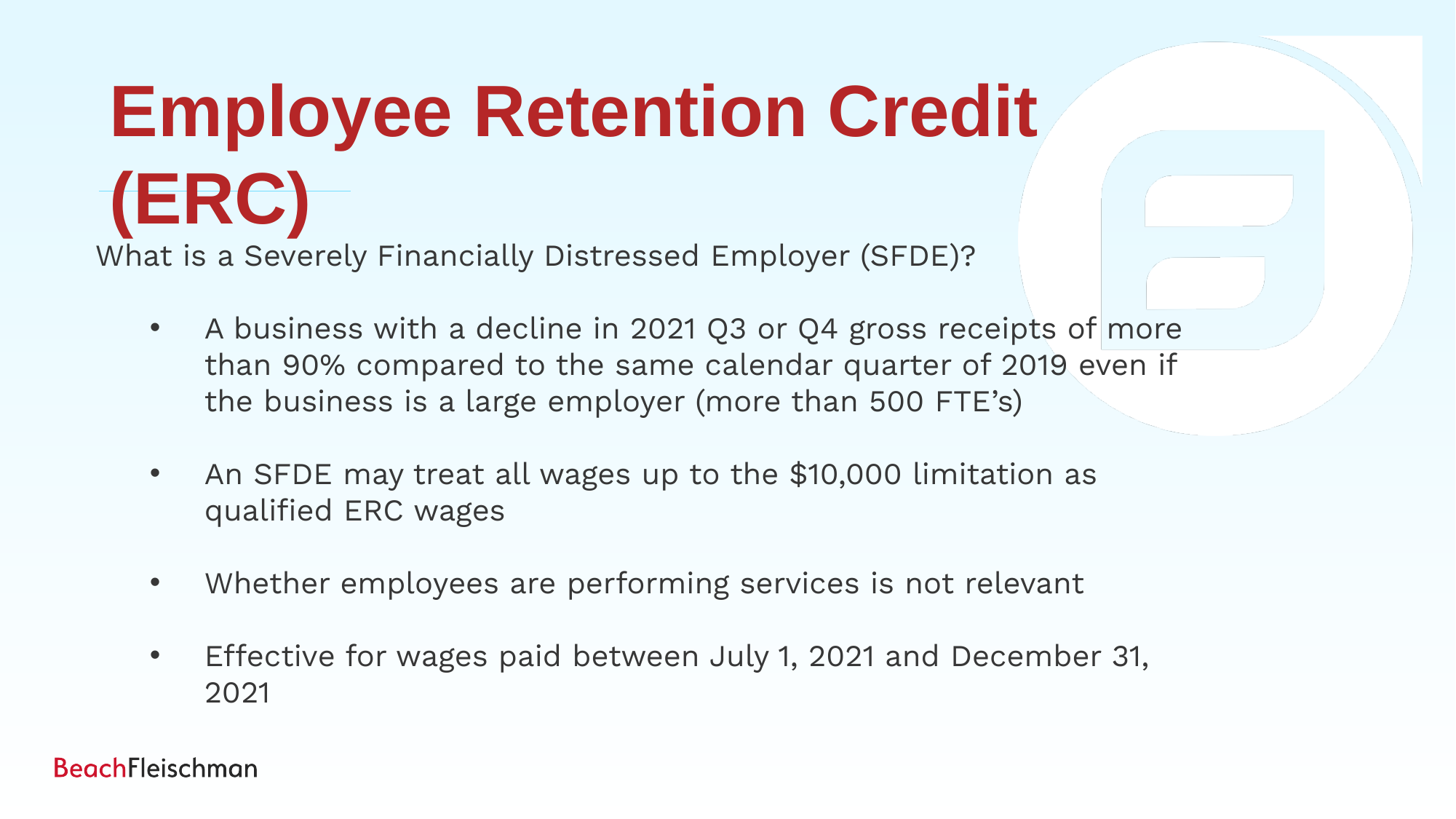

Employee Retention Credit (ERC)
What is a Severely Financially Distressed Employer (SFDE)?

A business with a decline in 2021 Q3 or Q4 gross receipts of more than 90% compared to the same calendar quarter of 2019 even if the business is a large employer (more than 500 FTE’s)
An SFDE may treat all wages up to the $10,000 limitation as qualified ERC wages
Whether employees are performing services is not relevant
Effective for wages paid between July 1, 2021 and December 31, 2021